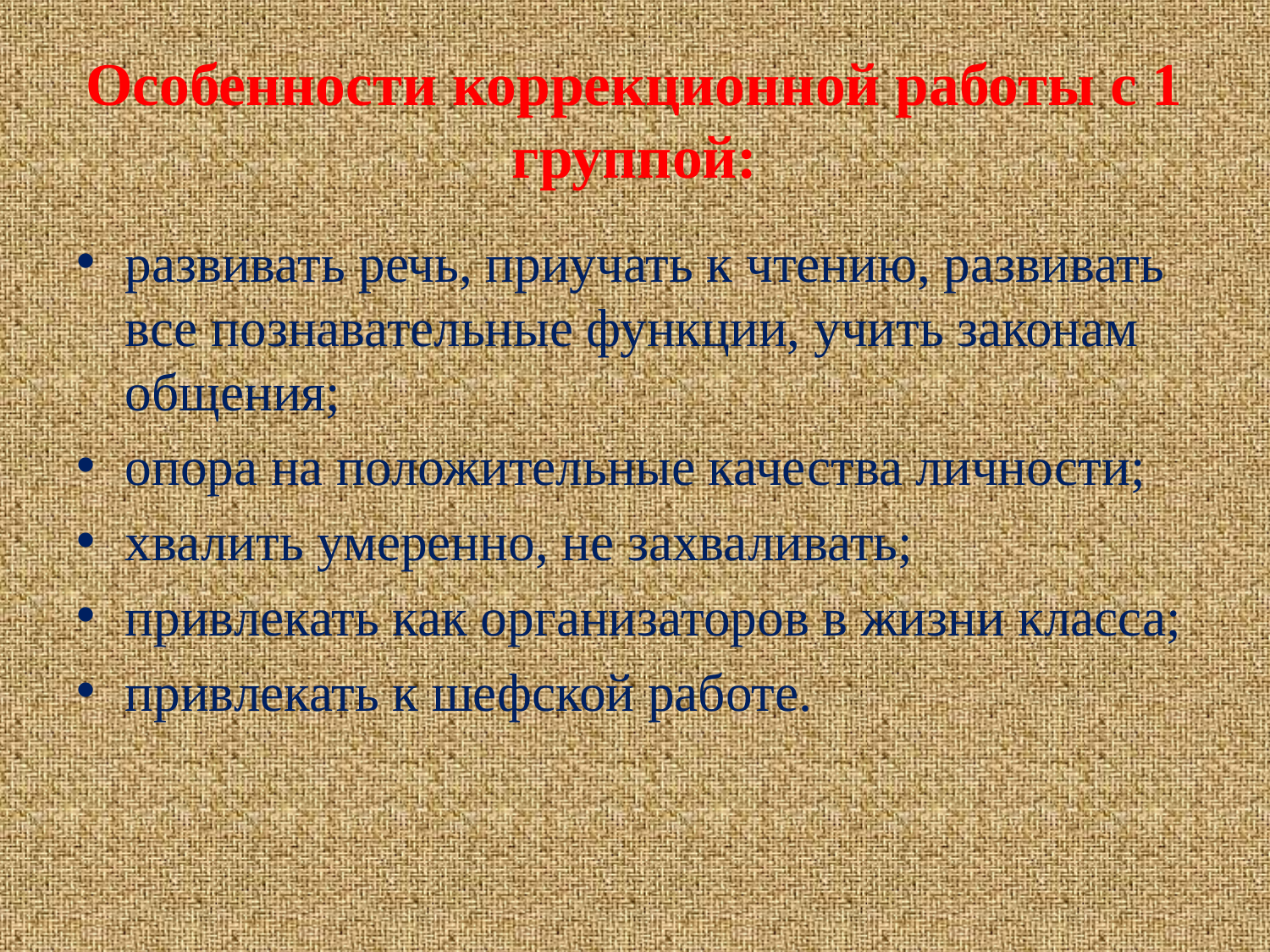

# Особенности коррекционной работы с 1 группой:
развивать речь, приучать к чтению, развивать все познавательные функции, учить законам общения;
опора на положительные качества личности;
хвалить умеренно, не захваливать;
привлекать как организаторов в жизни класса;
привлекать к шефской работе.